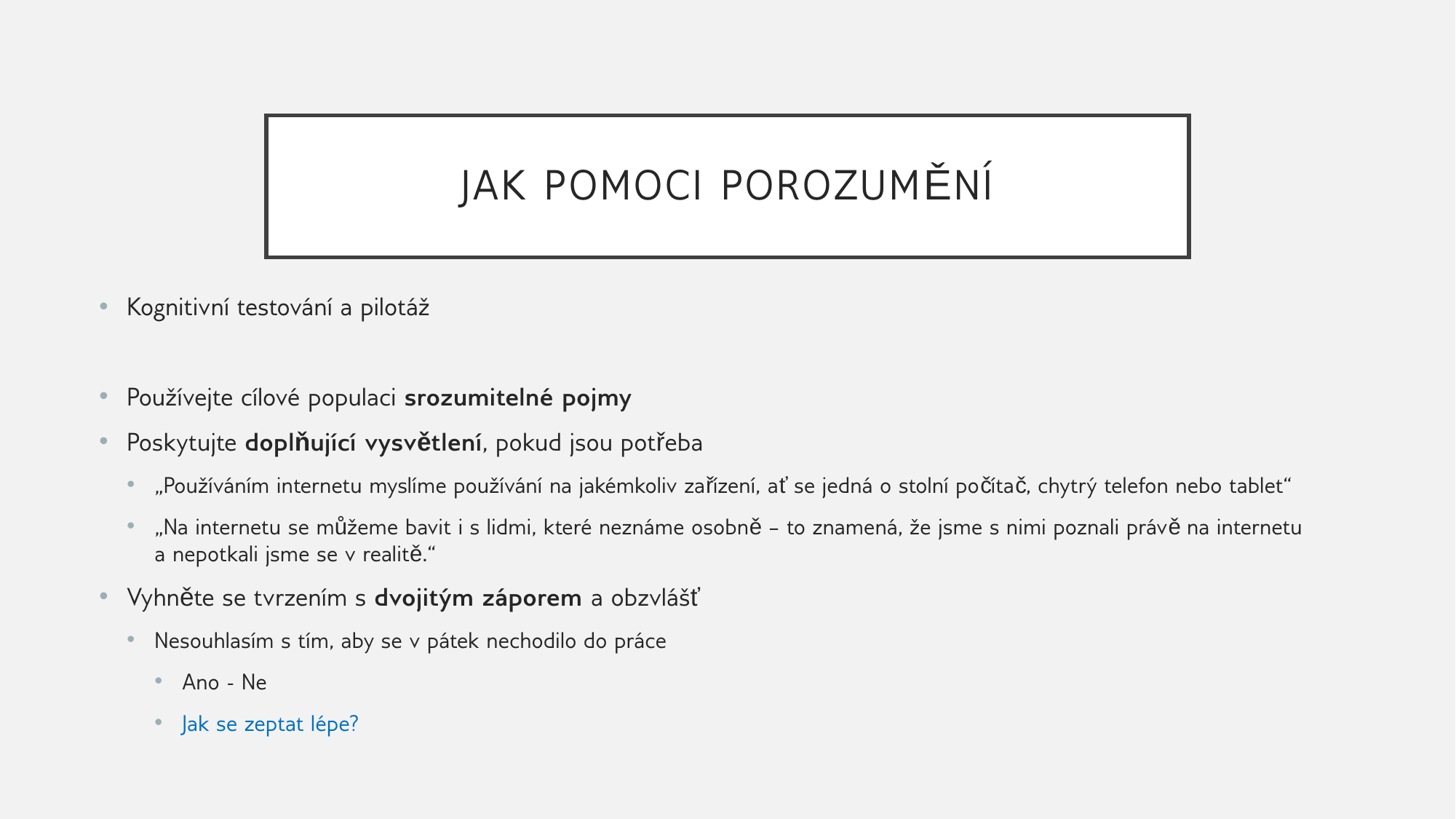

# Jak pomoci porozumění
Kognitivní testování a pilotáž

Používejte cílové populaci srozumitelné pojmy
Poskytujte doplňující vysvětlení, pokud jsou potřeba
„Používáním internetu myslíme používání na jakémkoliv zařízení, ať se jedná o stolní počítač, chytrý telefon nebo tablet“
„Na internetu se můžeme bavit i s lidmi, které neznáme osobně – to znamená, že jsme s nimi poznali právě na internetu a nepotkali jsme se v realitě.“
Vyhněte se tvrzením s dvojitým záporem a obzvlášť
Nesouhlasím s tím, aby se v pátek nechodilo do práce
Ano - Ne
Jak se zeptat lépe?